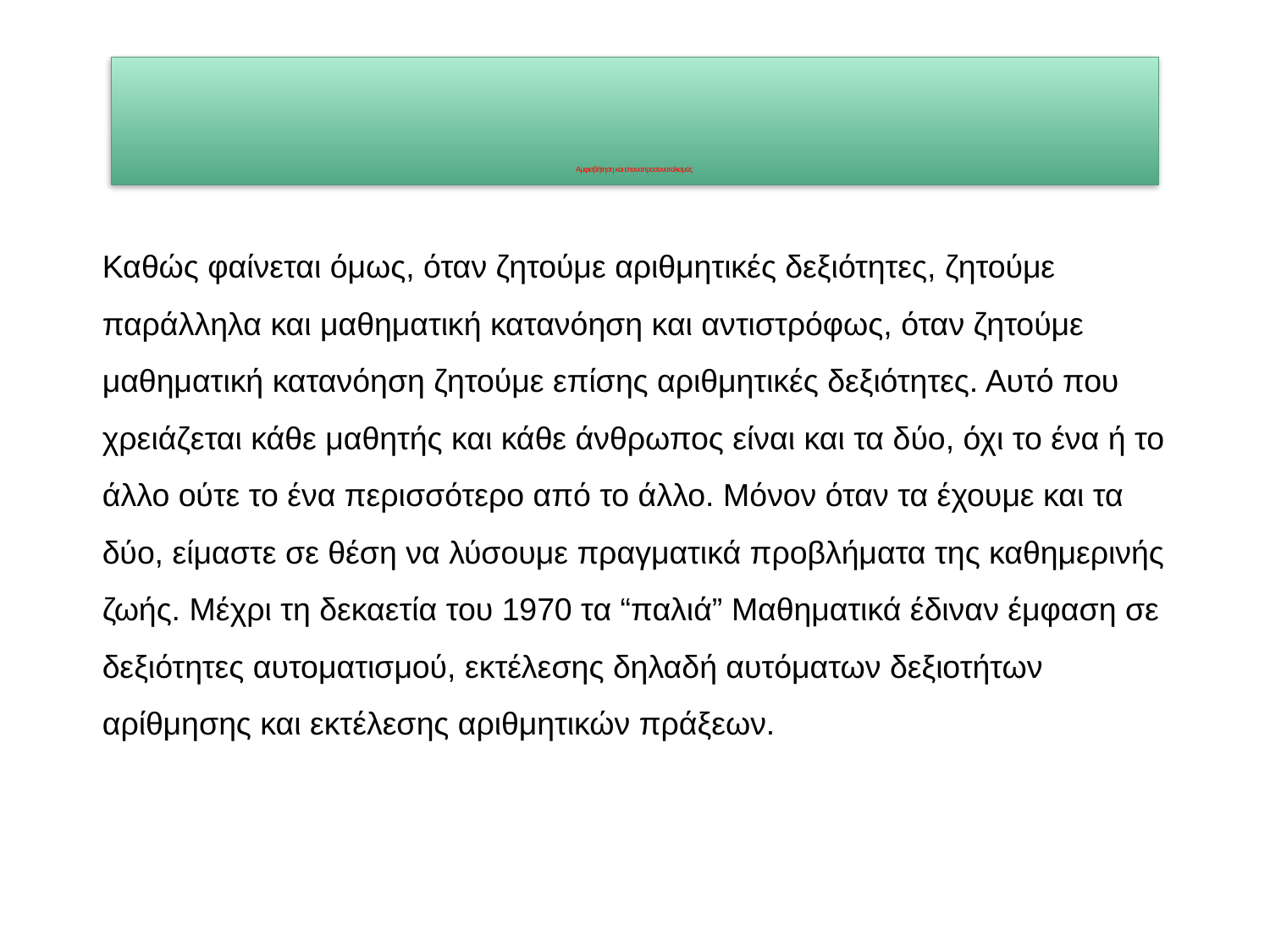

# Αμφισβήτηση και επαναπροσανατολισμός
Καθώς φαίνεται όμως, όταν ζητούμε αριθμητικές δεξιότητες, ζητούμε παράλληλα και μαθηματική κατανόηση και αντιστρόφως, όταν ζητούμε μαθηματική κατανόηση ζητούμε επίσης αριθμητικές δεξιότητες. Αυτό που χρειάζεται κάθε μαθητής και κάθε άνθρωπος είναι και τα δύο, όχι το ένα ή το άλλο ούτε το ένα περισσότερο από το άλλο. Μόνον όταν τα έχουμε και τα δύο, είμαστε σε θέση να λύσουμε πραγματικά προβλήματα της καθημερινής ζωής. Μέχρι τη δεκαετία του 1970 τα “παλιά” Μαθηματικά έδιναν έμφαση σε δεξιότητες αυτοματισμού, εκτέλεσης δηλαδή αυτόματων δεξιοτήτων αρίθμησης και εκτέλεσης αριθμητικών πράξεων.